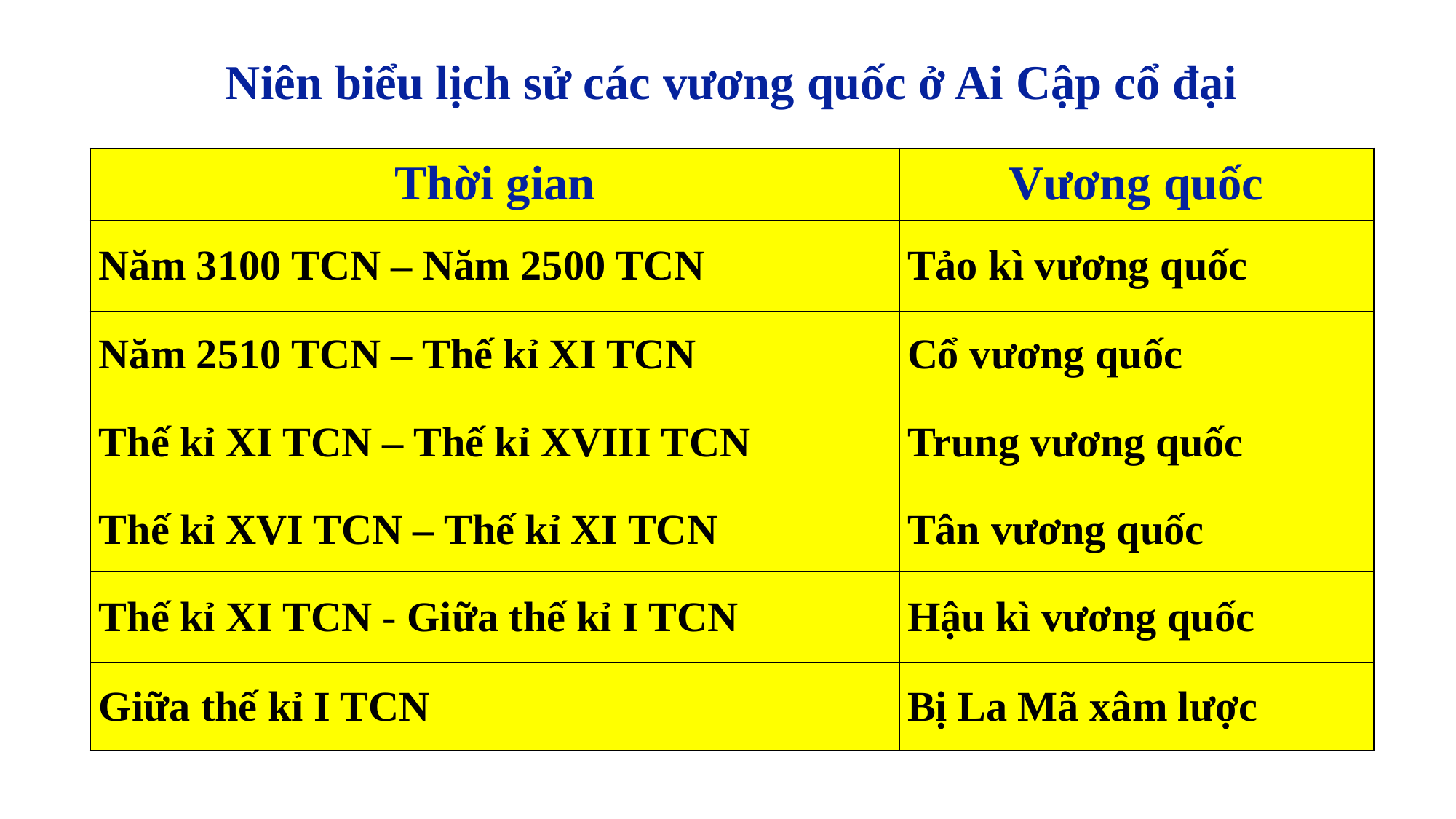

Niên biểu lịch sử các vương quốc ở Ai Cập cổ đại
| Thời gian | Vương quốc |
| --- | --- |
| Năm 3100 TCN – Năm 2500 TCN | Tảo kì vương quốc |
| Năm 2510 TCN – Thế kỉ XI TCN | Cổ vương quốc |
| Thế kỉ XI TCN – Thế kỉ XVIII TCN | Trung vương quốc |
| Thế kỉ XVI TCN – Thế kỉ XI TCN | Tân vương quốc |
| Thế kỉ XI TCN - Giữa thế kỉ I TCN | Hậu kì vương quốc |
| Giữa thế kỉ I TCN | Bị La Mã xâm lược |